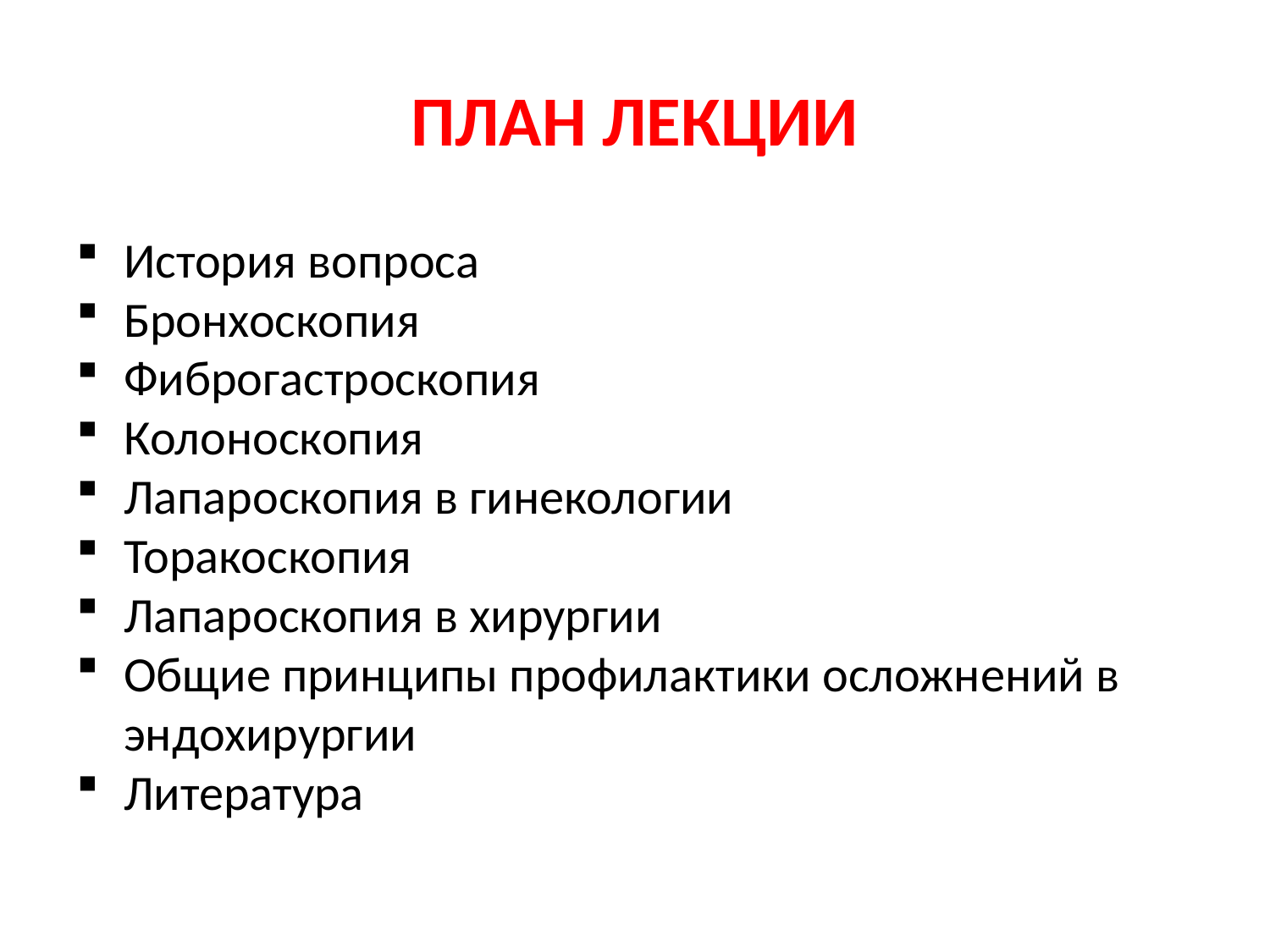

# ПЛАН ЛЕКЦИИ
История вопроса
Бронхоскопия
Фиброгастроскопия
Колоноскопия
Лапароскопия в гинекологии
Торакоскопия
Лапароскопия в хирургии
Общие принципы профилактики осложнений в эндохирургии
Литература